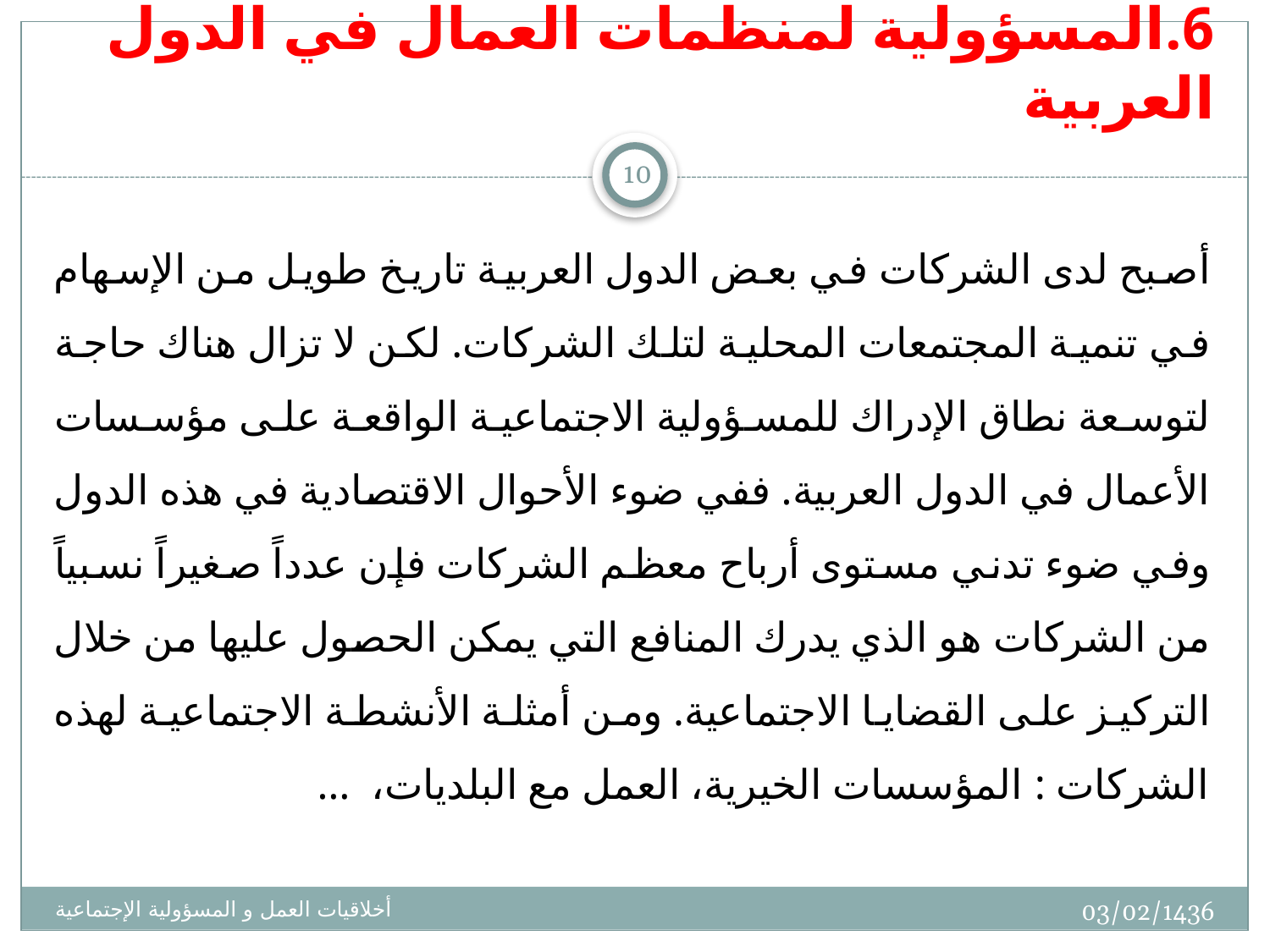

# 6.المسؤولية لمنظمات العمال في الدول العربية
10
أصبح لدى الشركات في بعض الدول العربية تاريخ طويل من الإسهام في تنمية المجتمعات المحلية لتلك الشركات. لكن لا تزال هناك حاجة لتوسعة نطاق الإدراك للمسؤولية الاجتماعية الواقعة على مؤسسات الأعمال في الدول العربية. ففي ضوء الأحوال الاقتصادية في هذه الدول وفي ضوء تدني مستوى أرباح معظم الشركات فإن عدداً صغيراً نسبياً من الشركات هو الذي يدرك المنافع التي يمكن الحصول عليها من خلال التركيز على القضايا الاجتماعية. ومن أمثلة الأنشطة الاجتماعية لهذه الشركات : المؤسسات الخيرية، العمل مع البلديات،  …
03/02/1436
أخلاقيات العمل و المسؤولية الإجتماعية